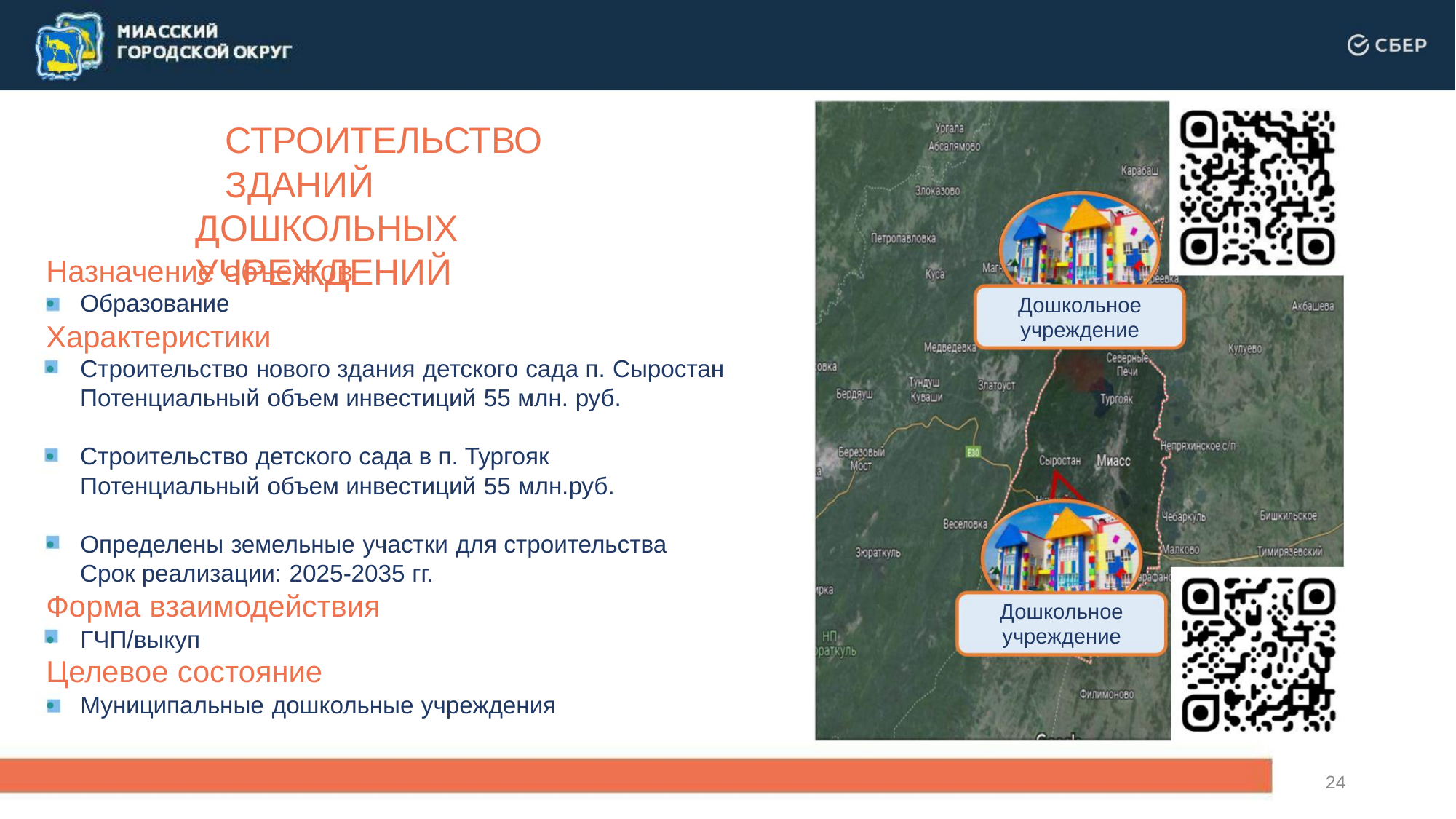

СТРОИТЕЛЬСТВО ЗДАНИЙ
ДОШКОЛЬНЫХ УЧРЕЖДЕНИЙ
Назначение объектов
• Образование
Характеристики
Дошкольное
учреждение
• Строительство нового здания детского сада п. Сыростан
Потенциальный объем инвестиций 55 млн. руб.
• Строительство детского сада в п. Тургояк
Потенциальный объем инвестиций 55 млн.руб.
• Определены земельные участки для строительства
Срок реализации: 2025-2035 гг.
Форма взаимодействия
• ГЧП/выкуп
Дошкольное
учреждение
Целевое состояние
• Муниципальные дошкольные учреждения
24